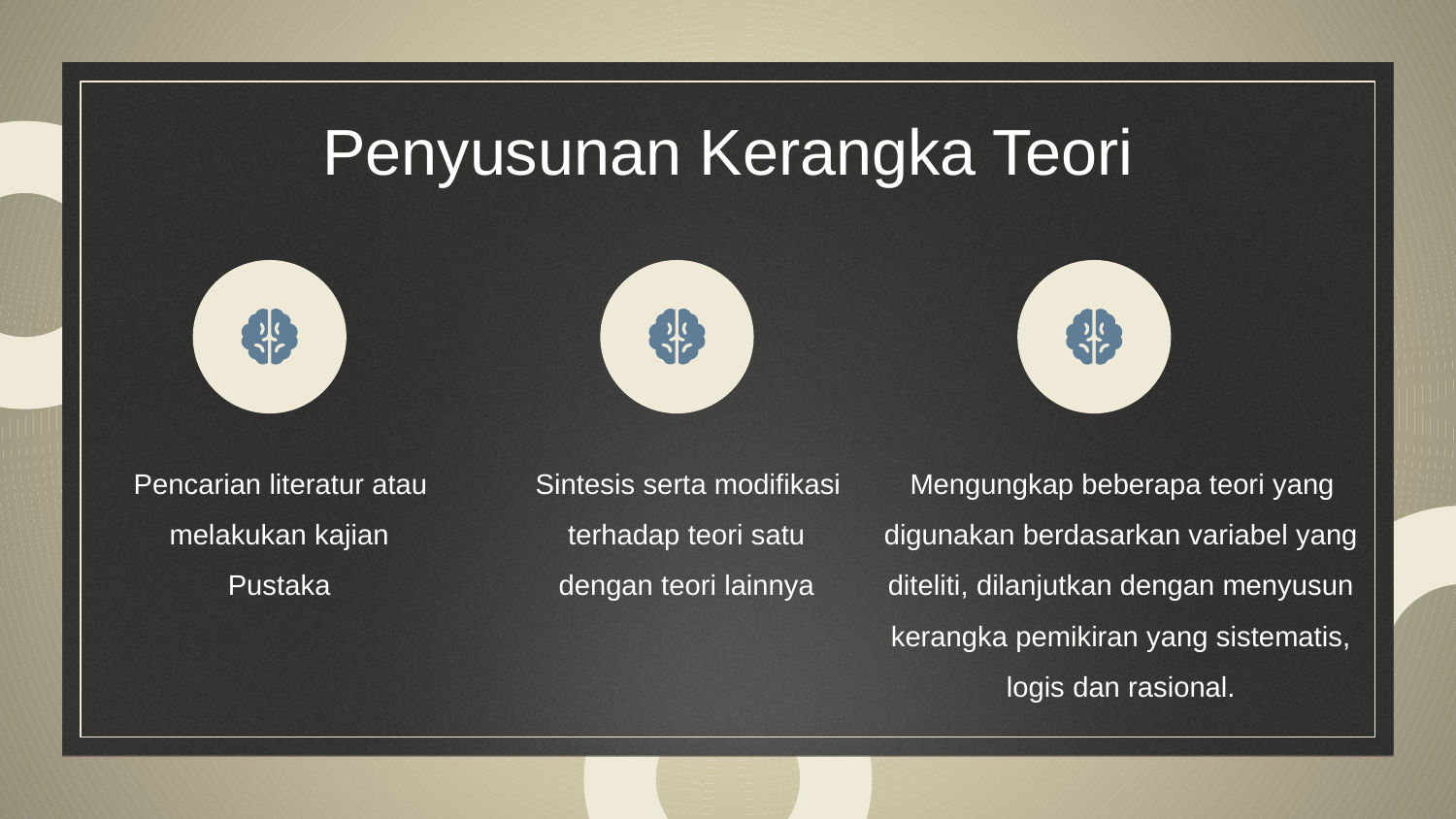

# Penyusunan Kerangka Teori

Pencarian literatur atau melakukan kajian Pustaka
Sintesis serta modifikasi terhadap teori satu dengan teori lainnya
Mengungkap beberapa teori yang digunakan berdasarkan variabel yang diteliti, dilanjutkan dengan menyusun kerangka pemikiran yang sistematis, logis dan rasional.